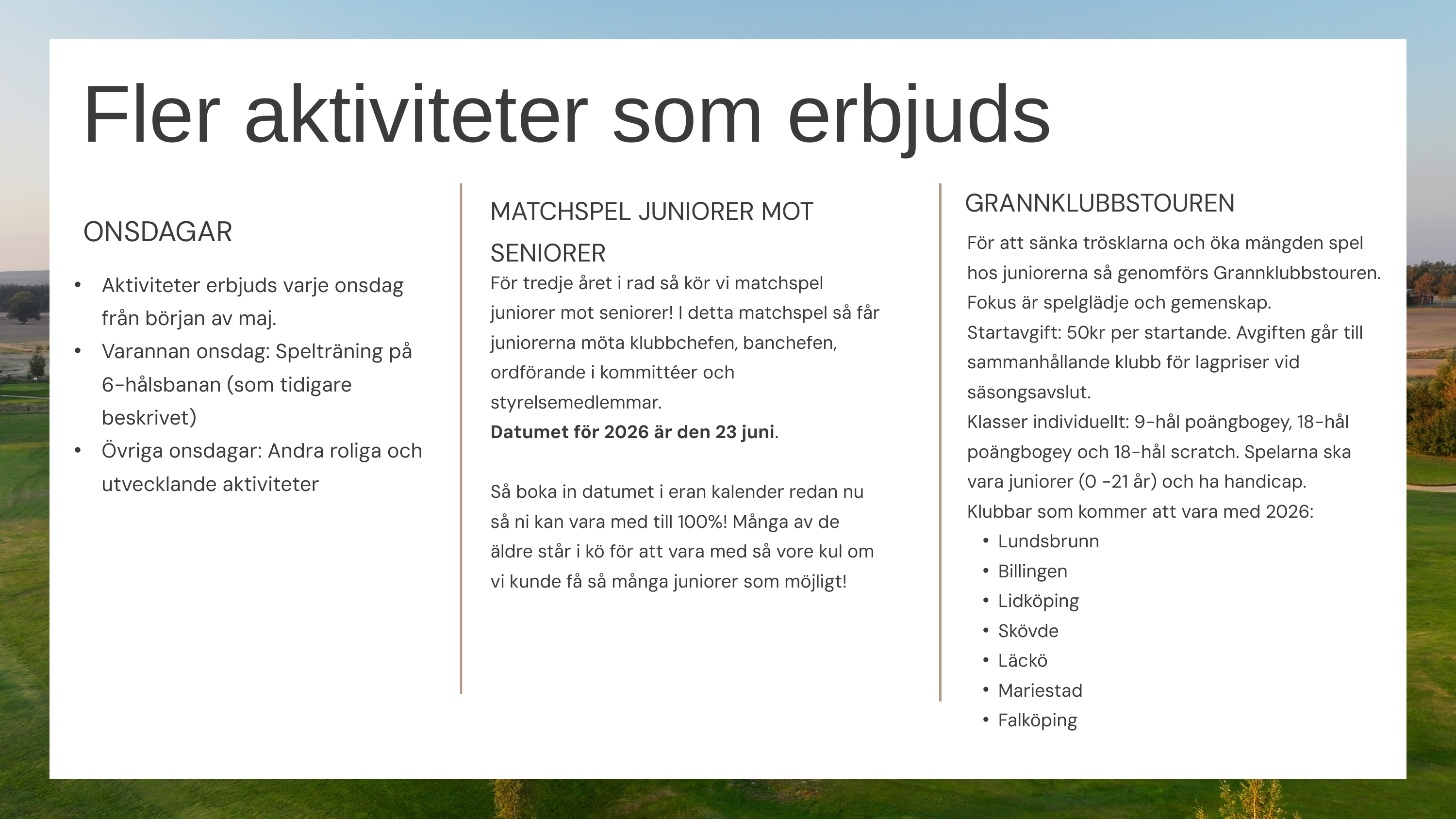

Fler aktiviteter som erbjuds
GRANNKLUBBSTOUREN

MATCHSPEL JUNIORER MOT SENIORER
ONSDAGAR
För att sänka trösklarna och öka mängden spel hos juniorerna så genomförs Grannklubbstouren. Fokus är spelglädje och gemenskap.
Startavgift: 50kr per startande. Avgiften går till sammanhållande klubb för lagpriser vid säsongsavslut.
Klasser individuellt: 9-hål poängbogey, 18-hål poängbogey och 18-hål scratch. Spelarna ska vara juniorer (0 -21 år) och ha handicap.
Klubbar som kommer att vara med 2026:
Lundsbrunn
Billingen
Lidköping
Skövde
Läckö
Mariestad
Falköping
Aktiviteter erbjuds varje onsdag från början av maj.
Varannan onsdag: Spelträning på 6-hålsbanan (som tidigare beskrivet)
Övriga onsdagar: Andra roliga och utvecklande aktiviteter
För tredje året i rad så kör vi matchspel juniorer mot seniorer! I detta matchspel så får juniorerna möta klubbchefen, banchefen, ordförande i kommittéer och styrelsemedlemmar.
Datumet för 2026 är den 23 juni.

Så boka in datumet i eran kalender redan nu så ni kan vara med till 100%! Många av de äldre står i kö för att vara med så vore kul om vi kunde få så många juniorer som möjligt!